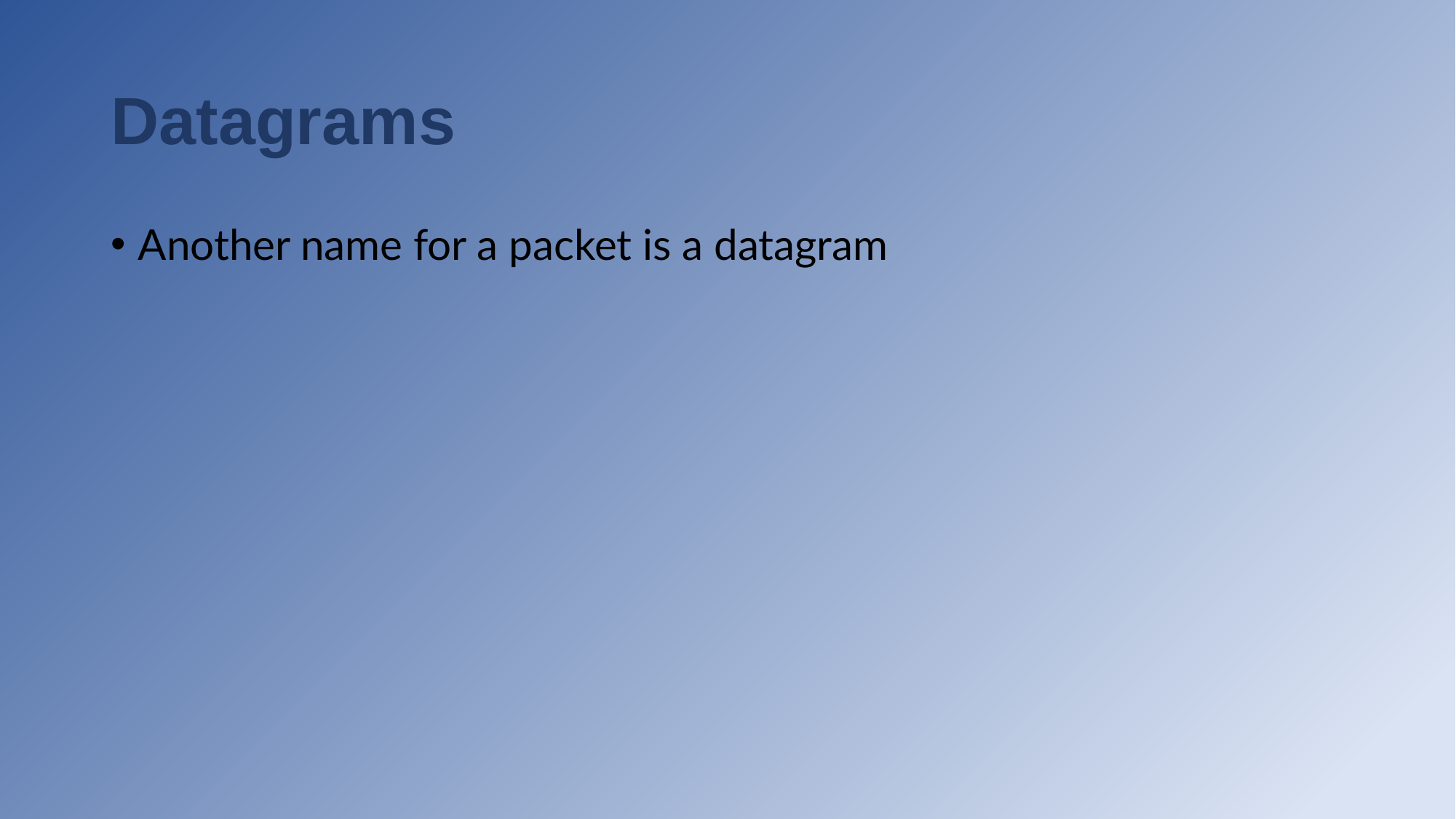

# Datagrams
Another name for a packet is a datagram